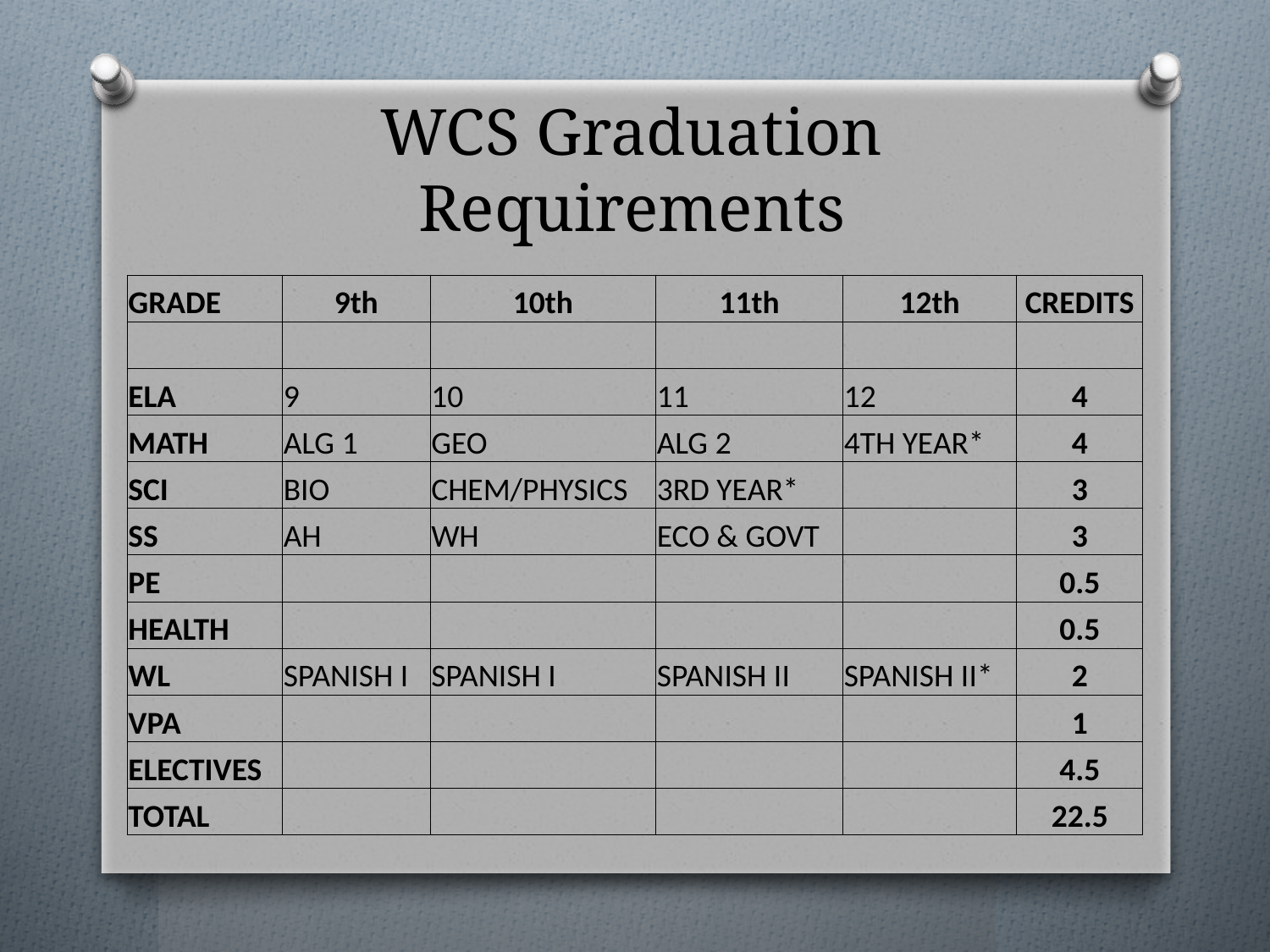

# WCS Graduation Requirements
| GRADE | 9th | 10th | 11th | 12th | CREDITS |
| --- | --- | --- | --- | --- | --- |
|  |  |  |  |  |  |
| ELA | 9 | 10 | 11 | 12 | 4 |
| MATH | ALG 1 | GEO | ALG 2 | 4TH YEAR\* | 4 |
| SCI | BIO | CHEM/PHYSICS | 3RD YEAR\* |  | 3 |
| SS | AH | WH | ECO & GOVT |  | 3 |
| PE |  |  |  |  | 0.5 |
| HEALTH |  |  |  |  | 0.5 |
| WL | SPANISH I | SPANISH I | SPANISH II | SPANISH II\* | 2 |
| VPA |  |  |  |  | 1 |
| ELECTIVES |  |  |  |  | 4.5 |
| TOTAL |  |  |  |  | 22.5 |